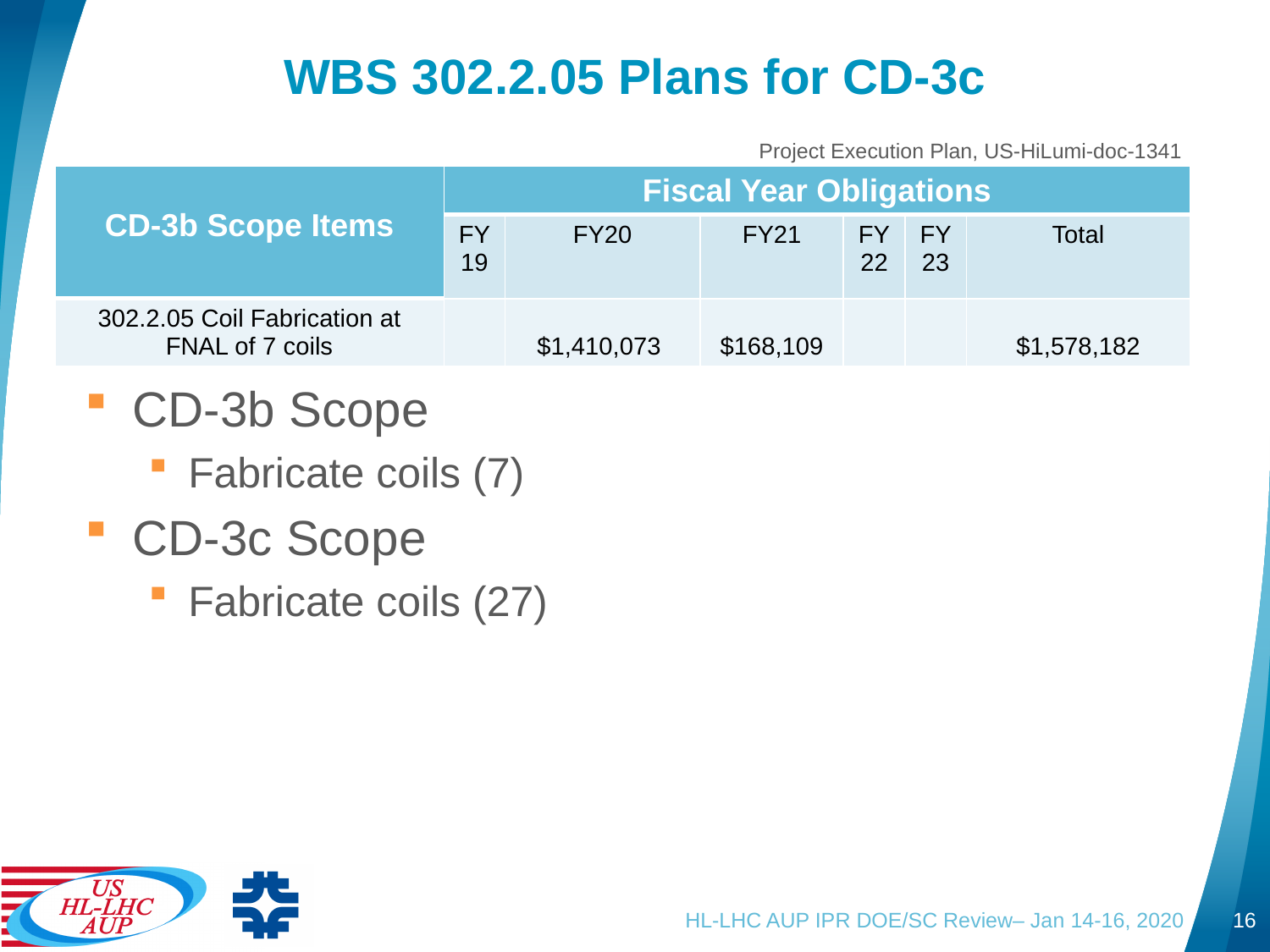

# WBS 302.2.05 Plans for CD-3c
Project Execution Plan, US-HiLumi-doc-1341
| CD‐3b Scope Items | Fiscal Year Obligations |  |  |  |  |  |
| --- | --- | --- | --- | --- | --- | --- |
|  | FY19 | FY20 | FY21 | FY22 | FY23 | Total |
| 302.2.05 Coil Fabrication at FNAL of 7 coils |  | $1,410,073 | $168,109 |  |  | $1,578,182 |
CD-3b Scope
Fabricate coils (7)
CD-3c Scope
Fabricate coils (27)
HL-LHC AUP IPR DOE/SC Review– Jan 14-16, 2020
16